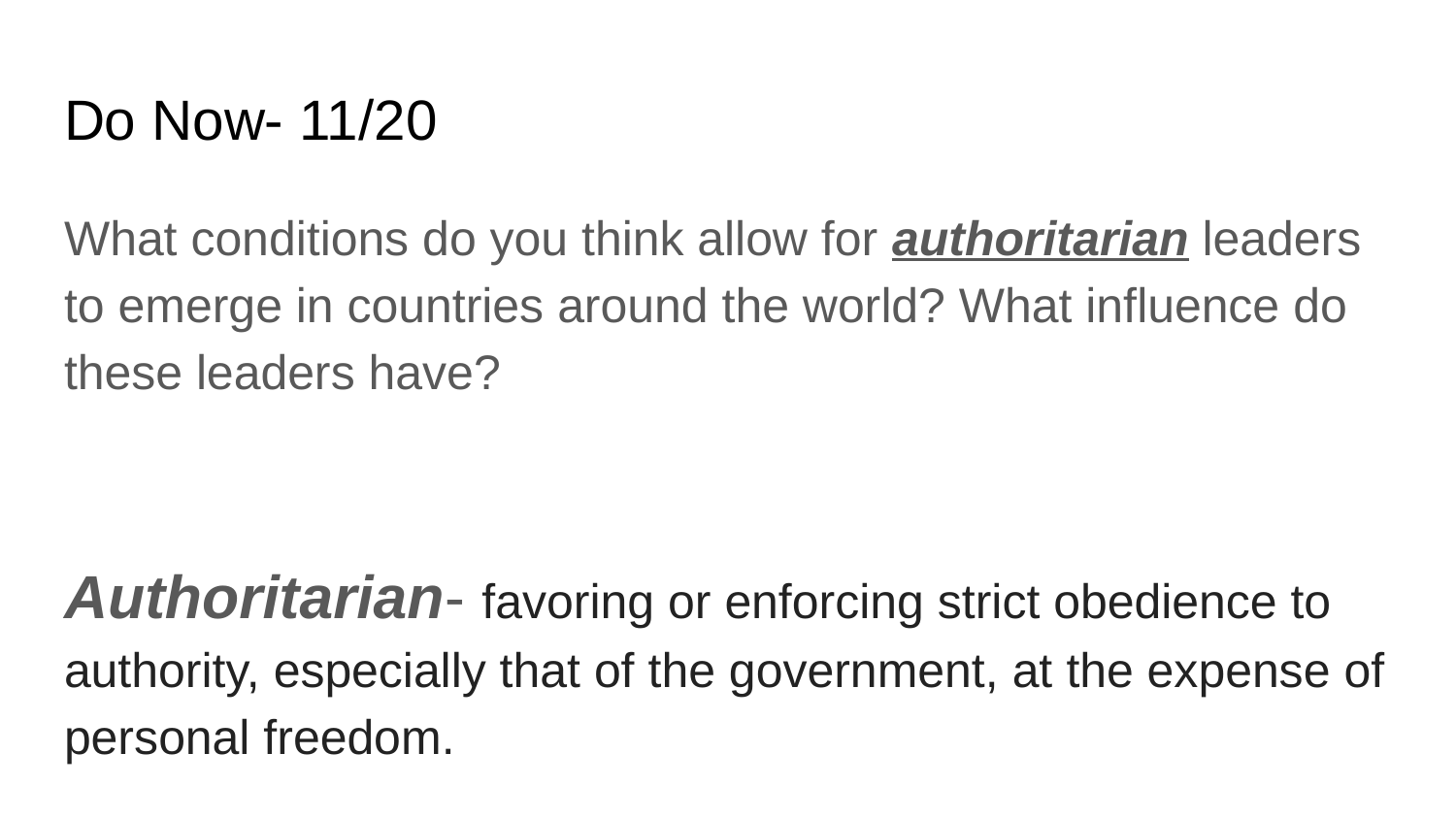

# Do Now- 11/20
What conditions do you think allow for authoritarian leaders to emerge in countries around the world? What influence do these leaders have?

Authoritarian- favoring or enforcing strict obedience to authority, especially that of the government, at the expense of personal freedom.